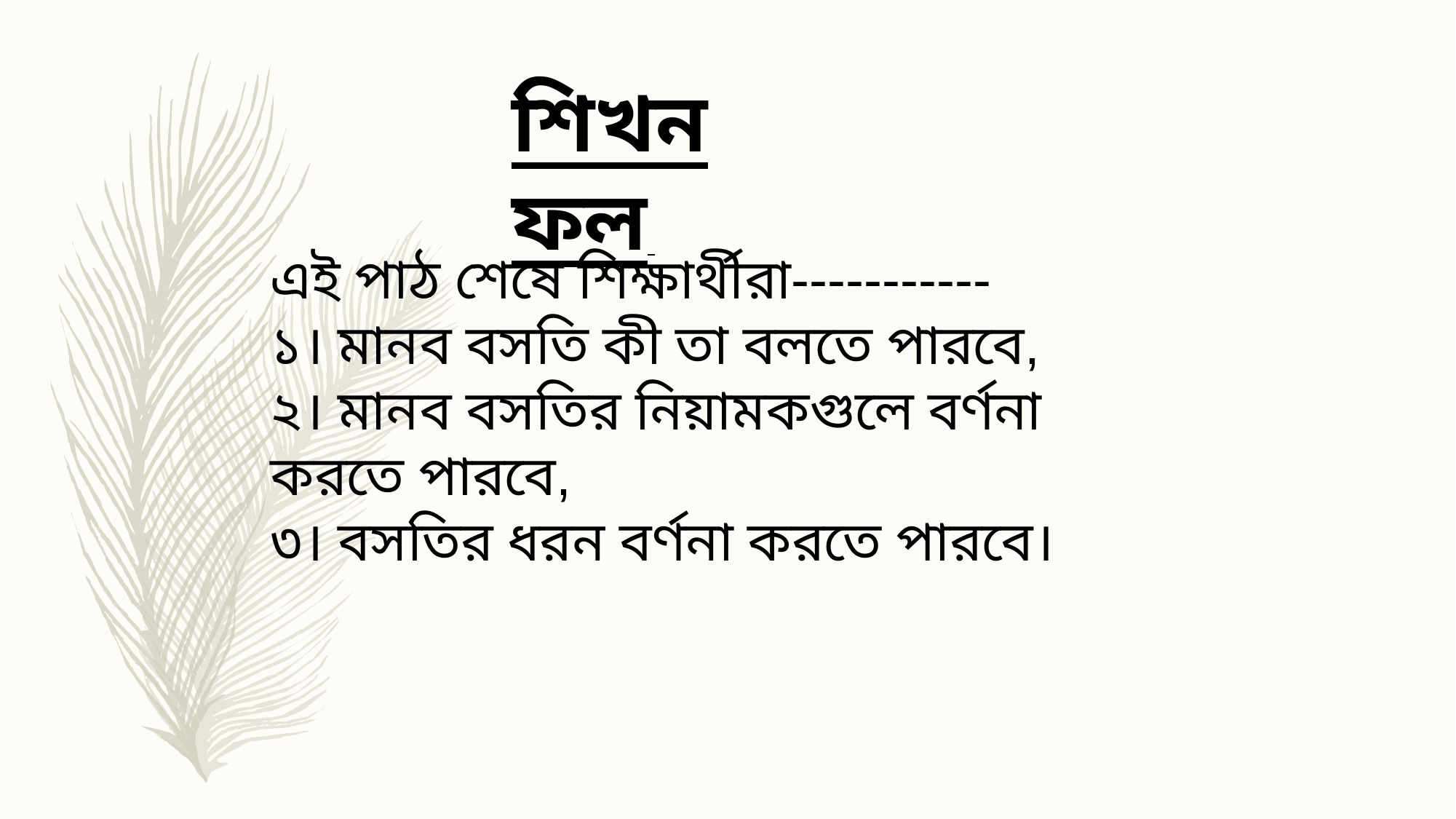

শিখনফল
এই পাঠ শেষে শিক্ষার্থীরা-----------
১। মানব বসতি কী তা বলতে পারবে,
২। মানব বসতির নিয়ামকগুলে বর্ণনা করতে পারবে,
৩। বসতির ধরন বর্ণনা করতে পারবে।